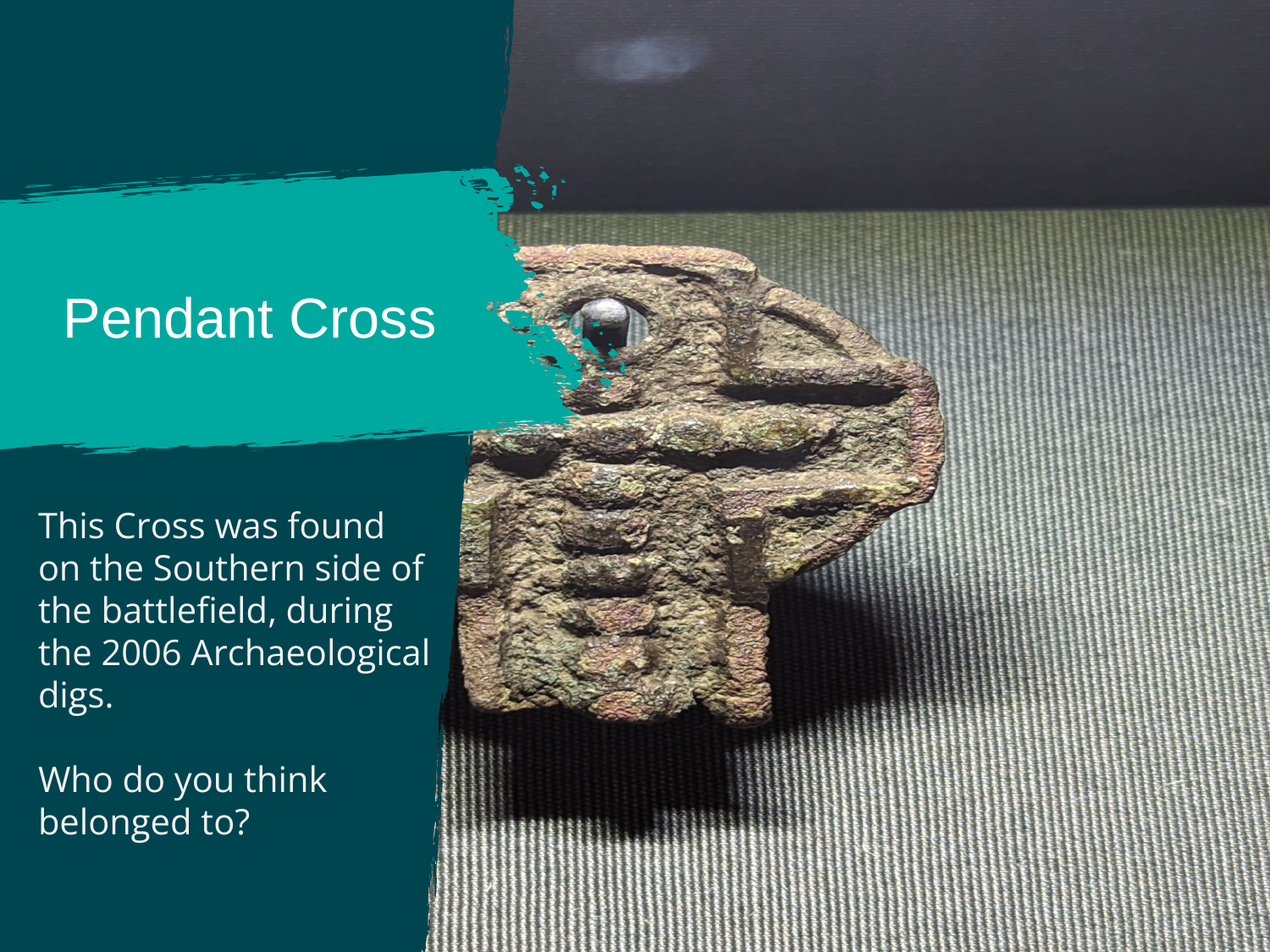

Pendant Cross
This Cross was found on the Southern side of the battlefield, during the 2006 Archaeological digs.

Who do you think belonged to?